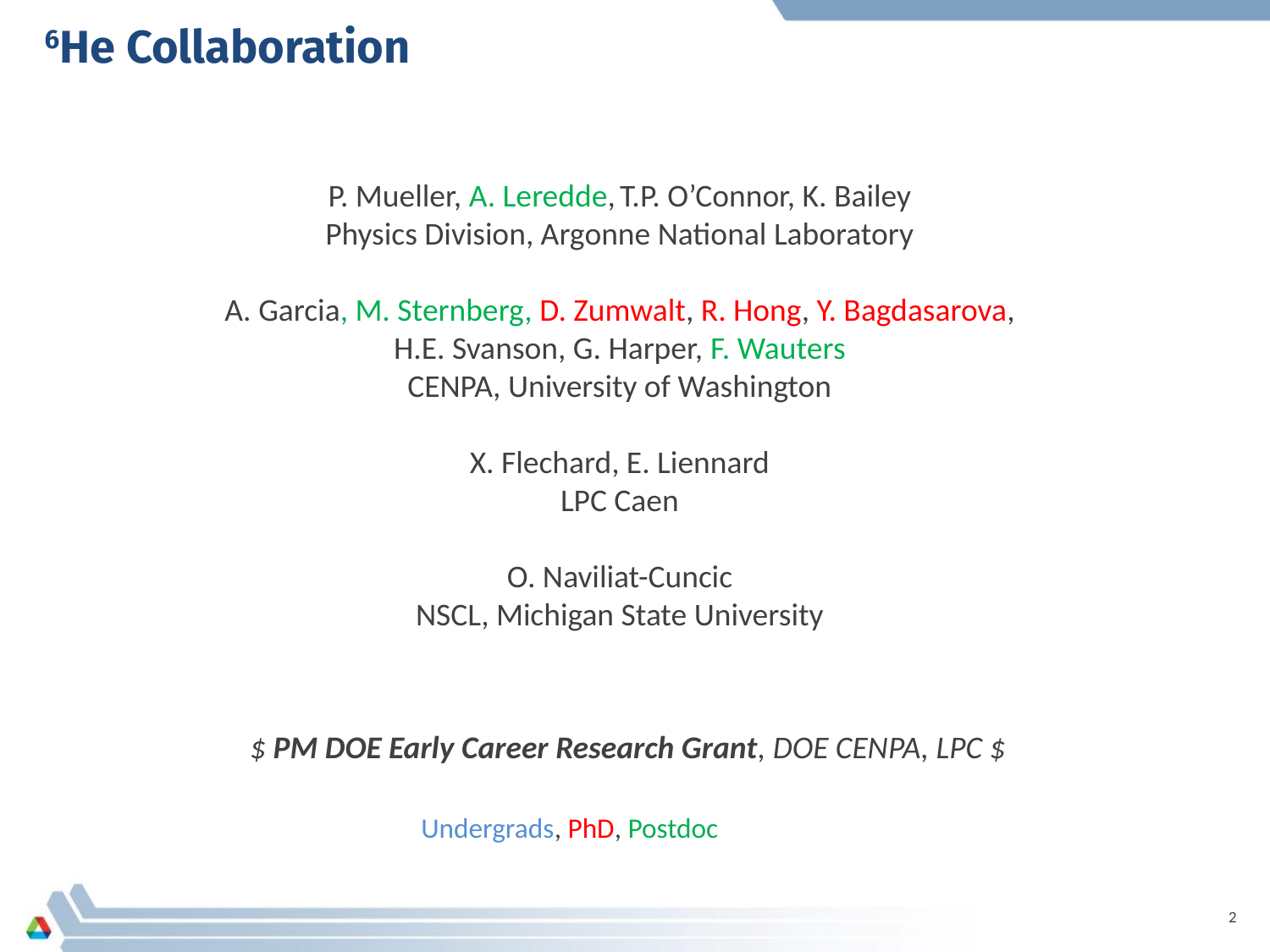

# 6He Collaboration
P. Mueller, A. Leredde, T.P. O’Connor, K. Bailey
Physics Division, Argonne National Laboratory

A. Garcia, M. Sternberg, D. Zumwalt, R. Hong, Y. Bagdasarova,
H.E. Svanson, G. Harper, F. Wauters
CENPA, University of Washington

X. Flechard, E. Liennard
LPC Caen

O. Naviliat-Cuncic
NSCL, Michigan State University

$ PM DOE Early Career Research Grant, DOE CENPA, LPC $
Undergrads, PhD, Postdoc
2